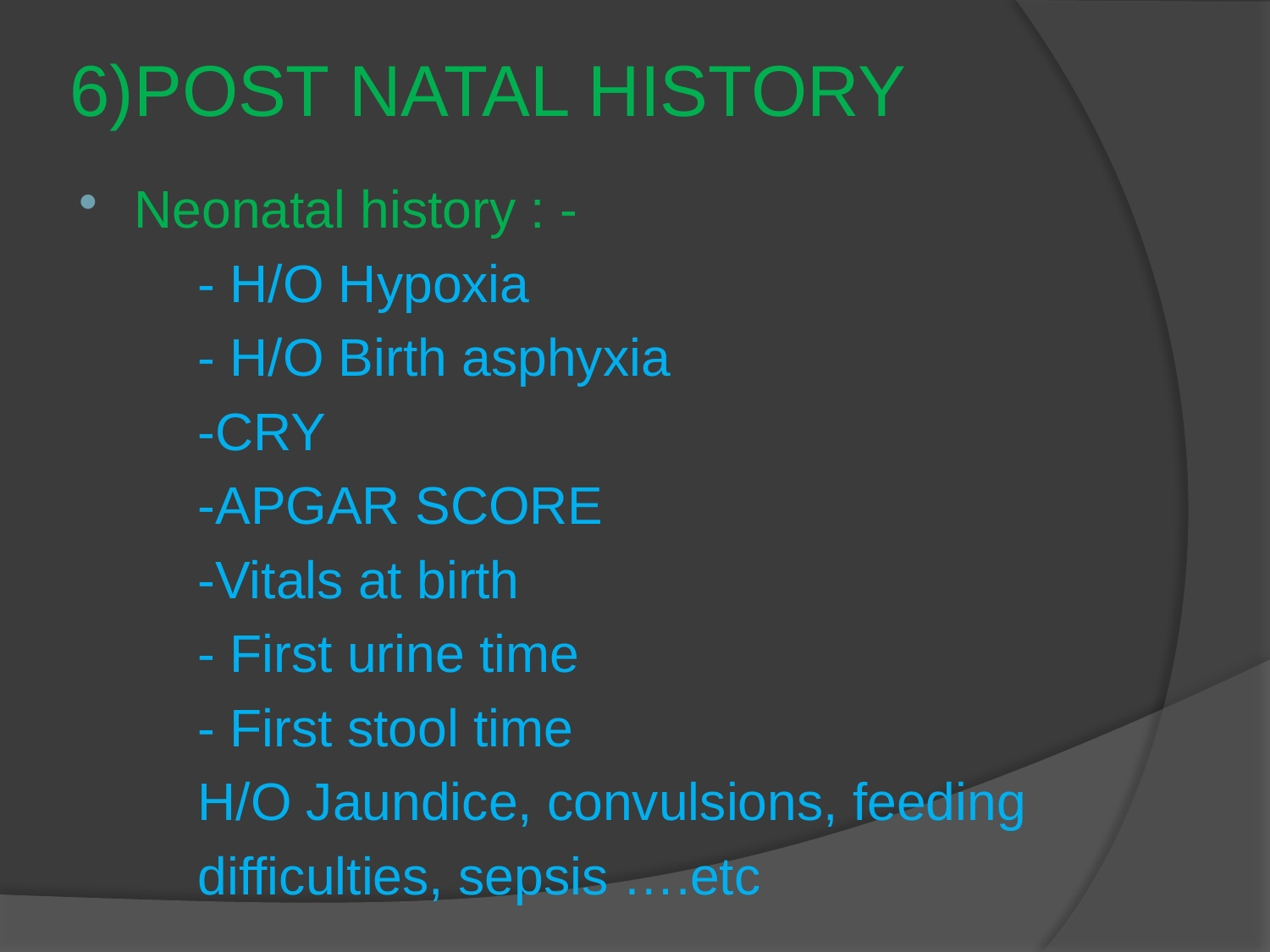

# 6)POST NATAL HISTORY
Neonatal history : -
        - H/O Hypoxia
        - H/O Birth asphyxia
        -CRY
        -APGAR SCORE
        -Vitals at birth
        - First urine time
        - First stool time
        H/O Jaundice, convulsions, feeding
        difficulties, sepsis ….etc